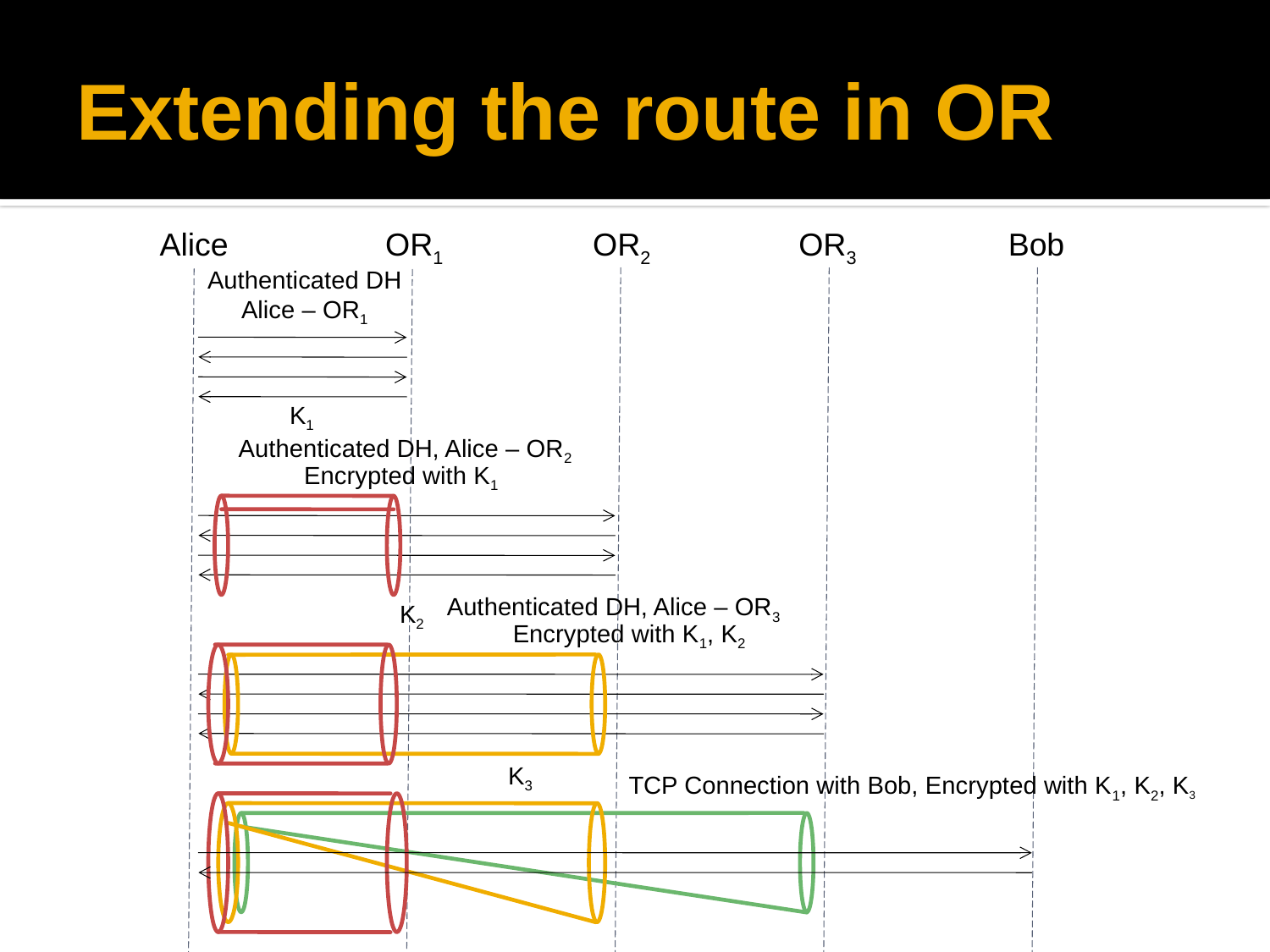

# Extending the route in OR
Alice
OR1
OR2
OR3
Bob
Authenticated DH
Alice – OR1
K1
Authenticated DH, Alice – OR2
Encrypted with K1

Authenticated DH, Alice – OR3
K2
Encrypted with K1, K2

K3
TCP Connection with Bob, Encrypted with K1, K2, K3